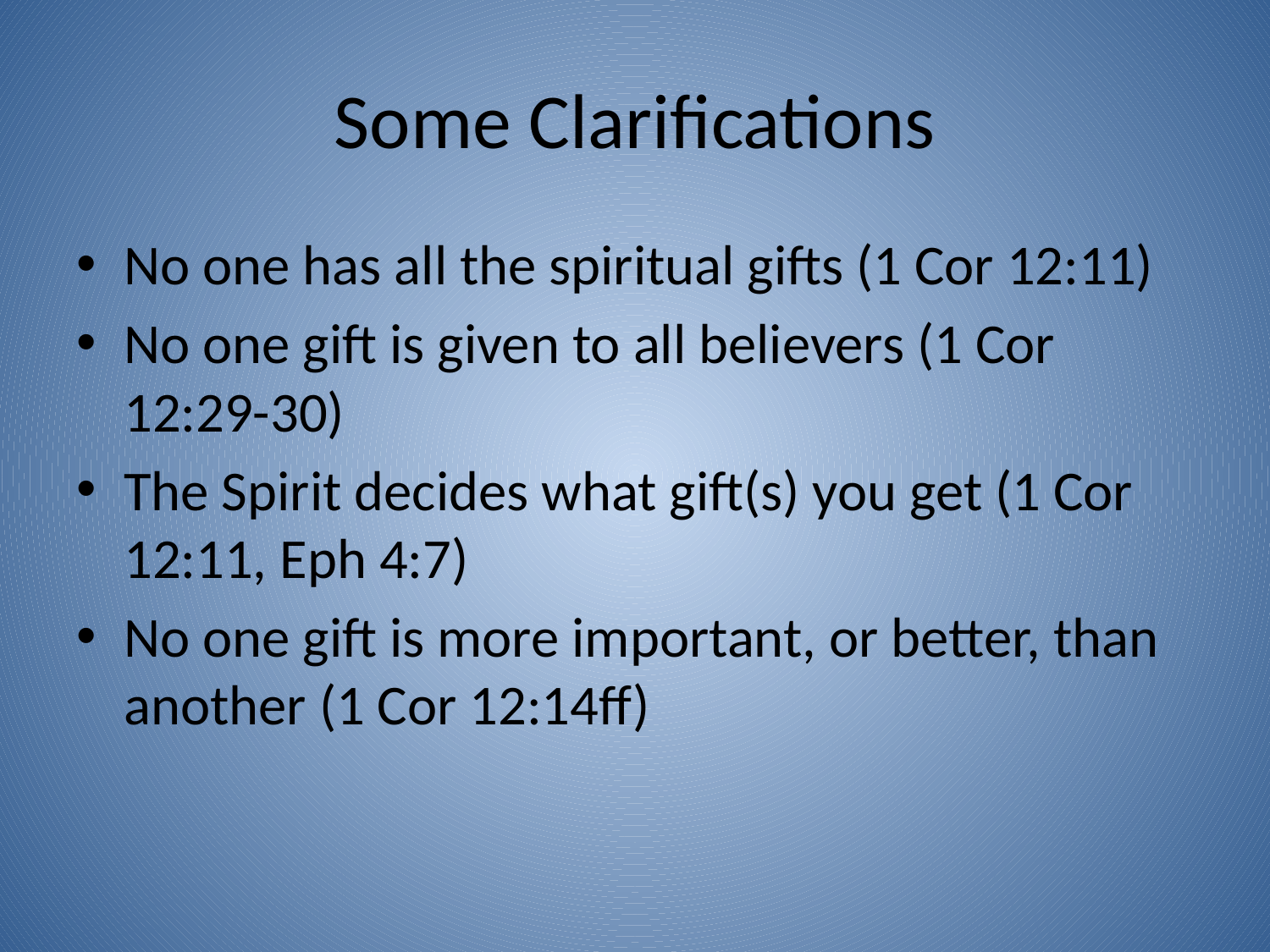

# Some Clarifications
No one has all the spiritual gifts (1 Cor 12:11)
No one gift is given to all believers (1 Cor 12:29-30)
The Spirit decides what gift(s) you get (1 Cor 12:11, Eph 4:7)
No one gift is more important, or better, than another (1 Cor 12:14ff)